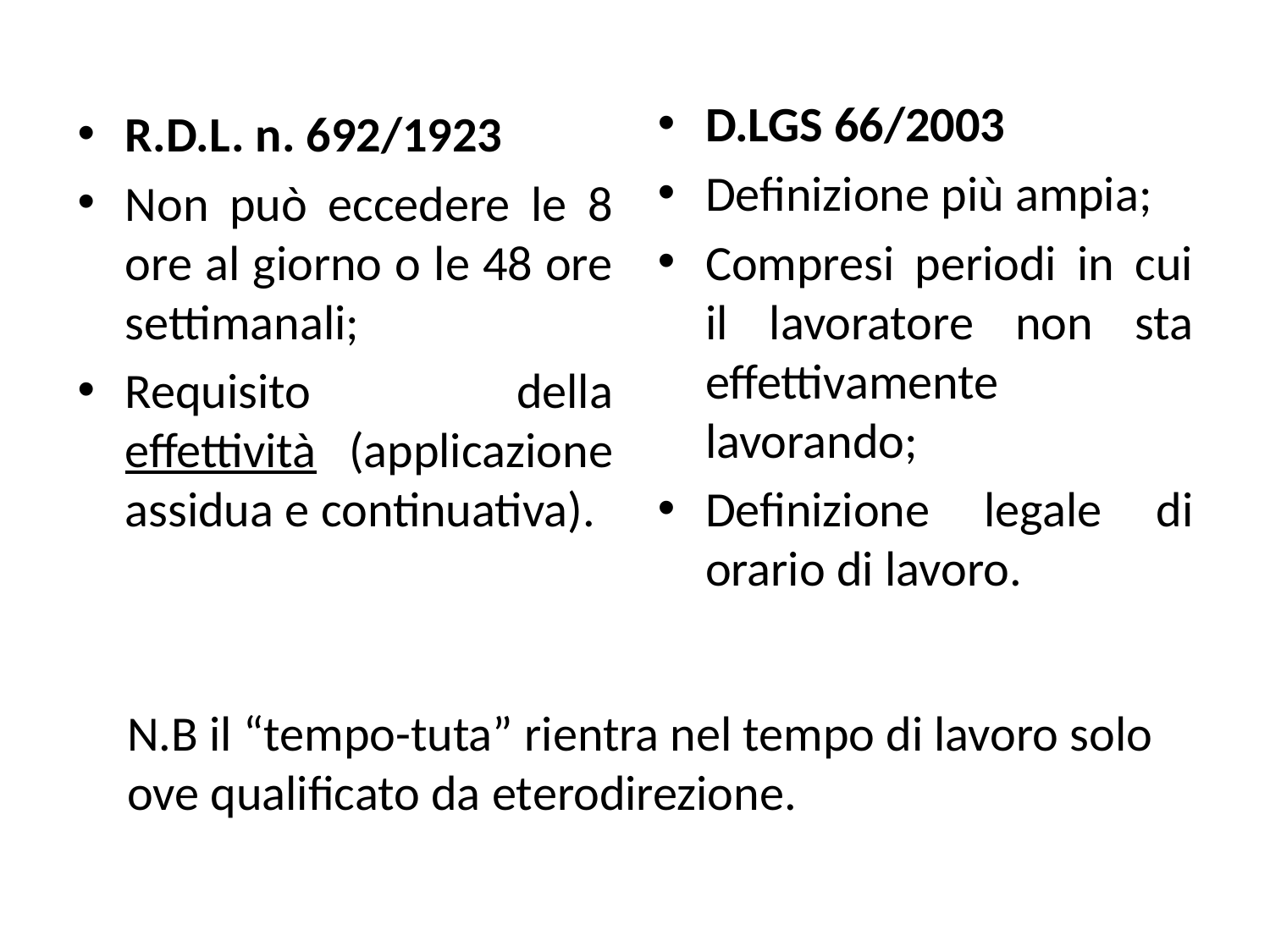

D.LGS 66/2003
Definizione più ampia;
Compresi periodi in cui il lavoratore non sta effettivamente lavorando;
Definizione legale di orario di lavoro.
R.D.L. n. 692/1923
Non può eccedere le 8 ore al giorno o le 48 ore settimanali;
Requisito della effettività (applicazione assidua e continuativa).

N.B il “tempo-tuta” rientra nel tempo di lavoro solo ove qualificato da eterodirezione.